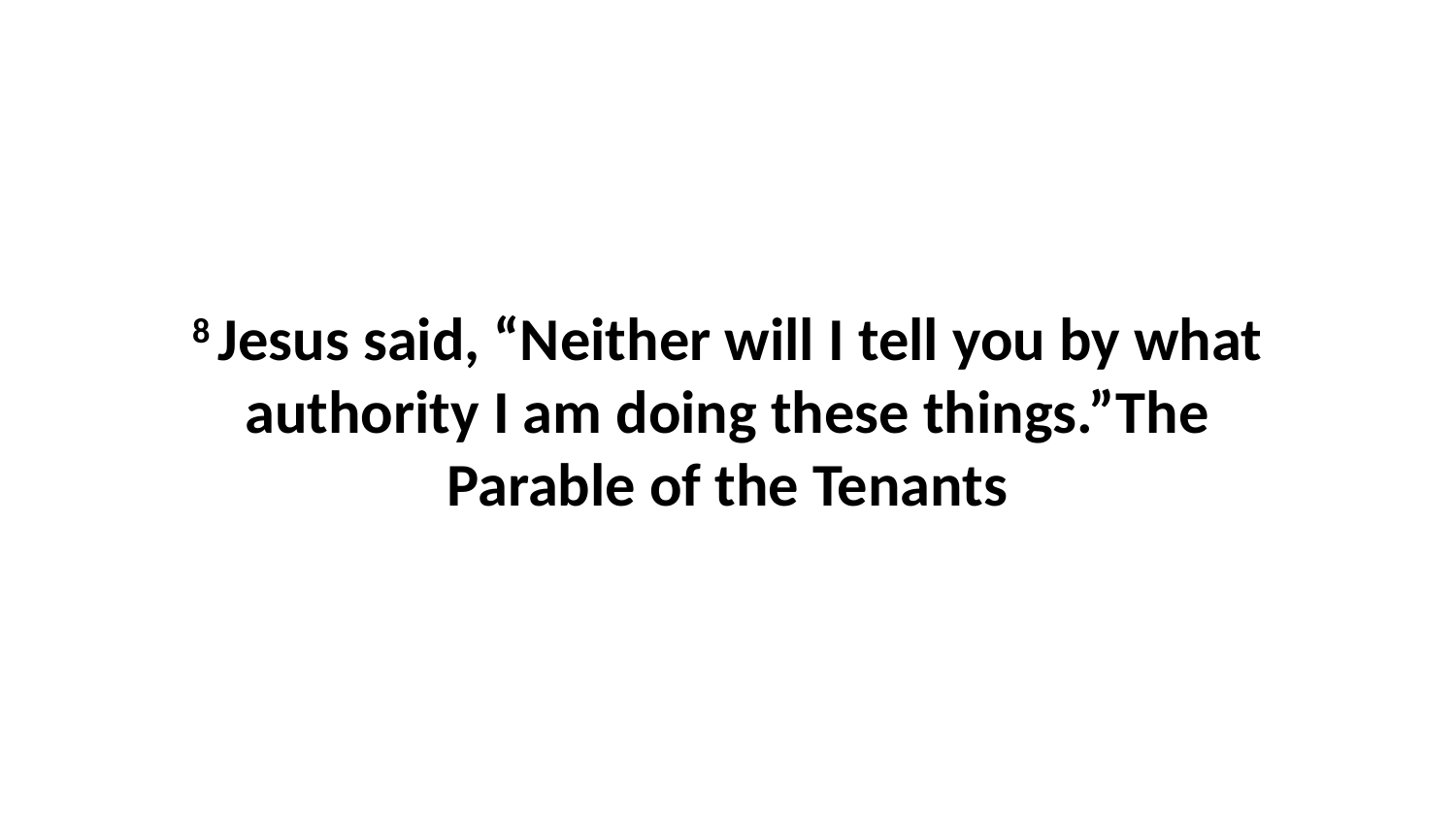

8 Jesus said, “Neither will I tell you by what authority I am doing these things.”The Parable of the Tenants